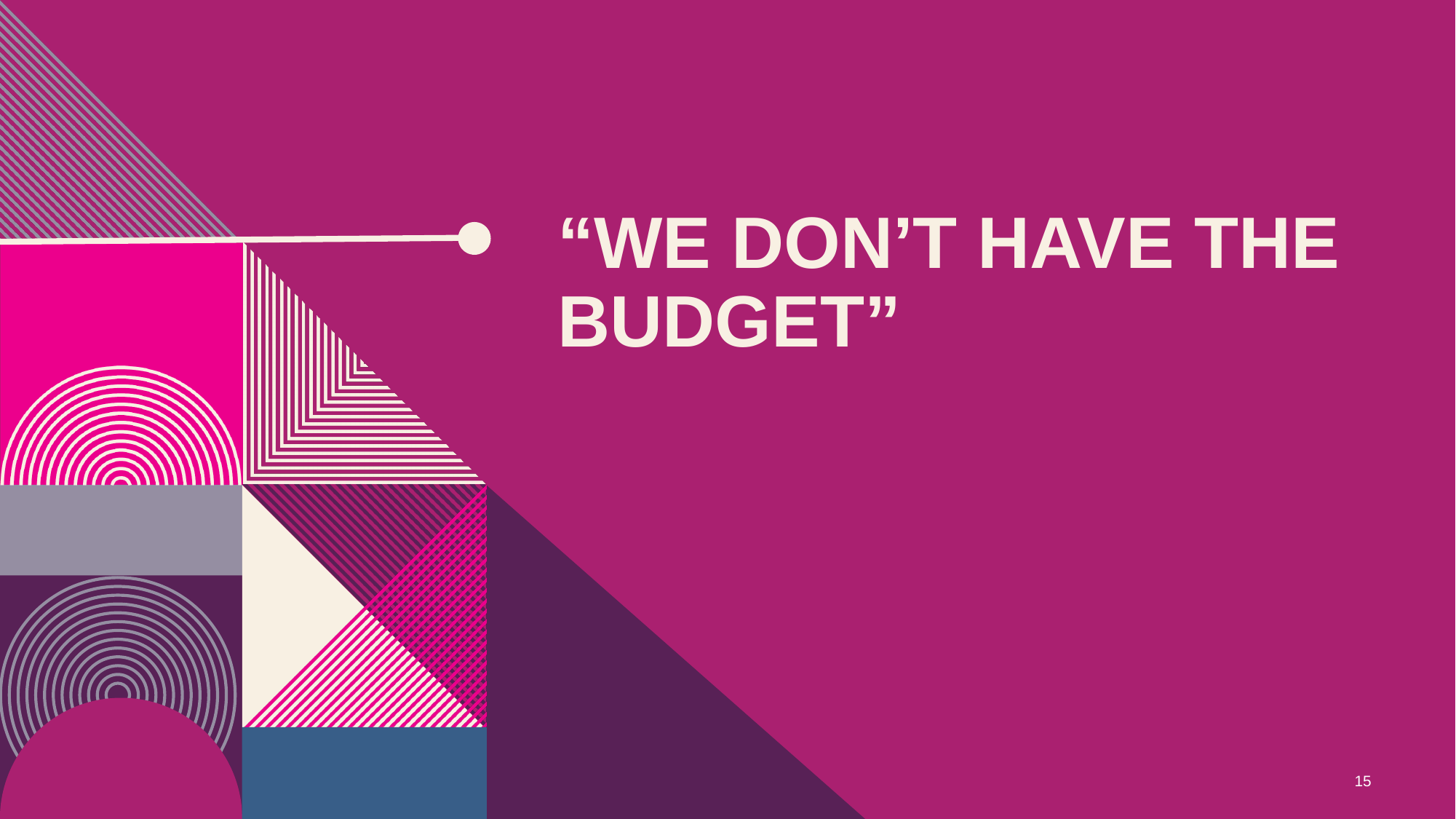

# “We don’t have the budget”
15